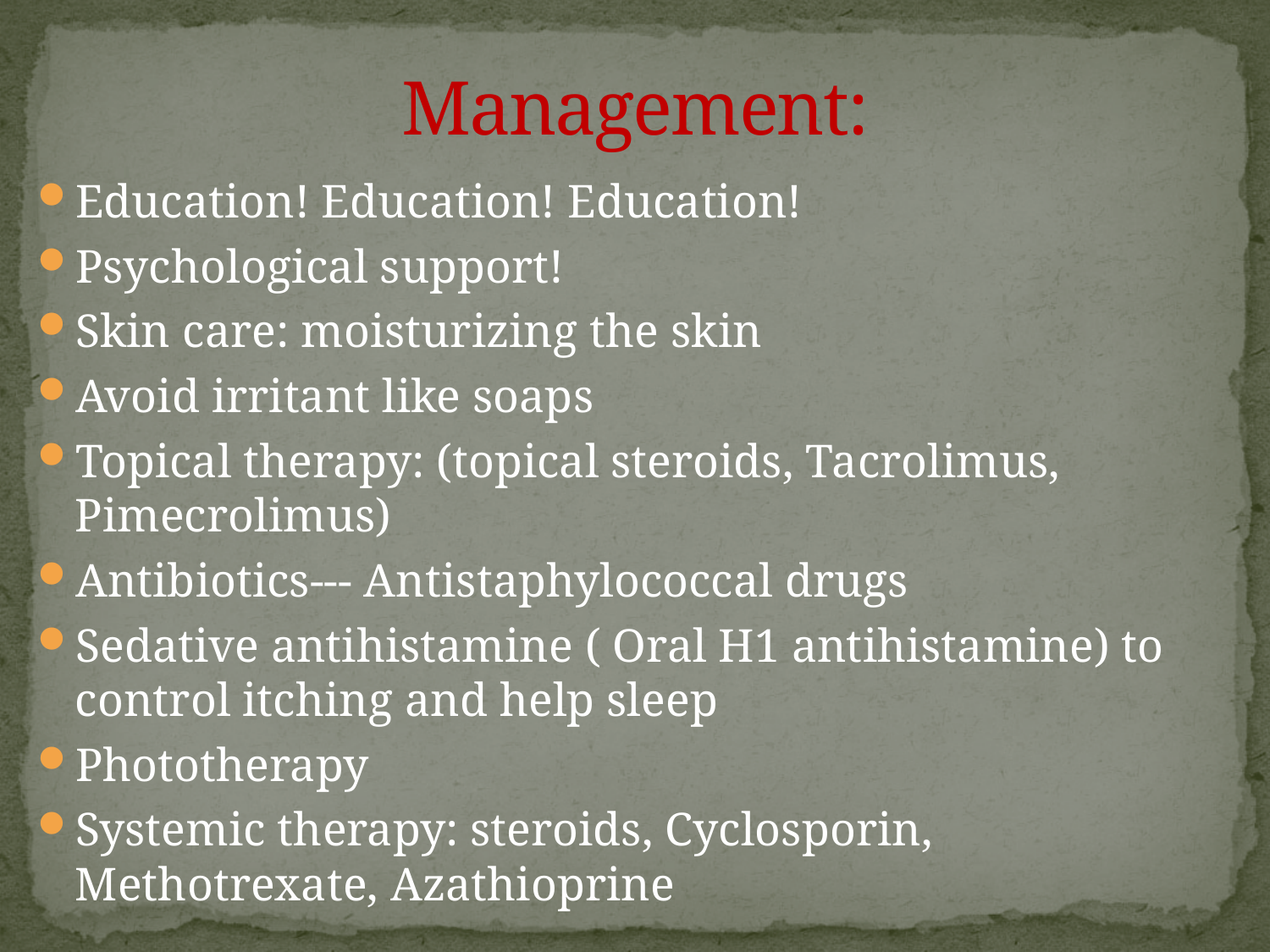

# Management:
Education! Education! Education!
Psychological support!
Skin care: moisturizing the skin
Avoid irritant like soaps
Topical therapy: (topical steroids, Tacrolimus, Pimecrolimus)
Antibiotics--- Antistaphylococcal drugs
Sedative antihistamine ( Oral H1 antihistamine) to control itching and help sleep
Phototherapy
Systemic therapy: steroids, Cyclosporin, Methotrexate, Azathioprine